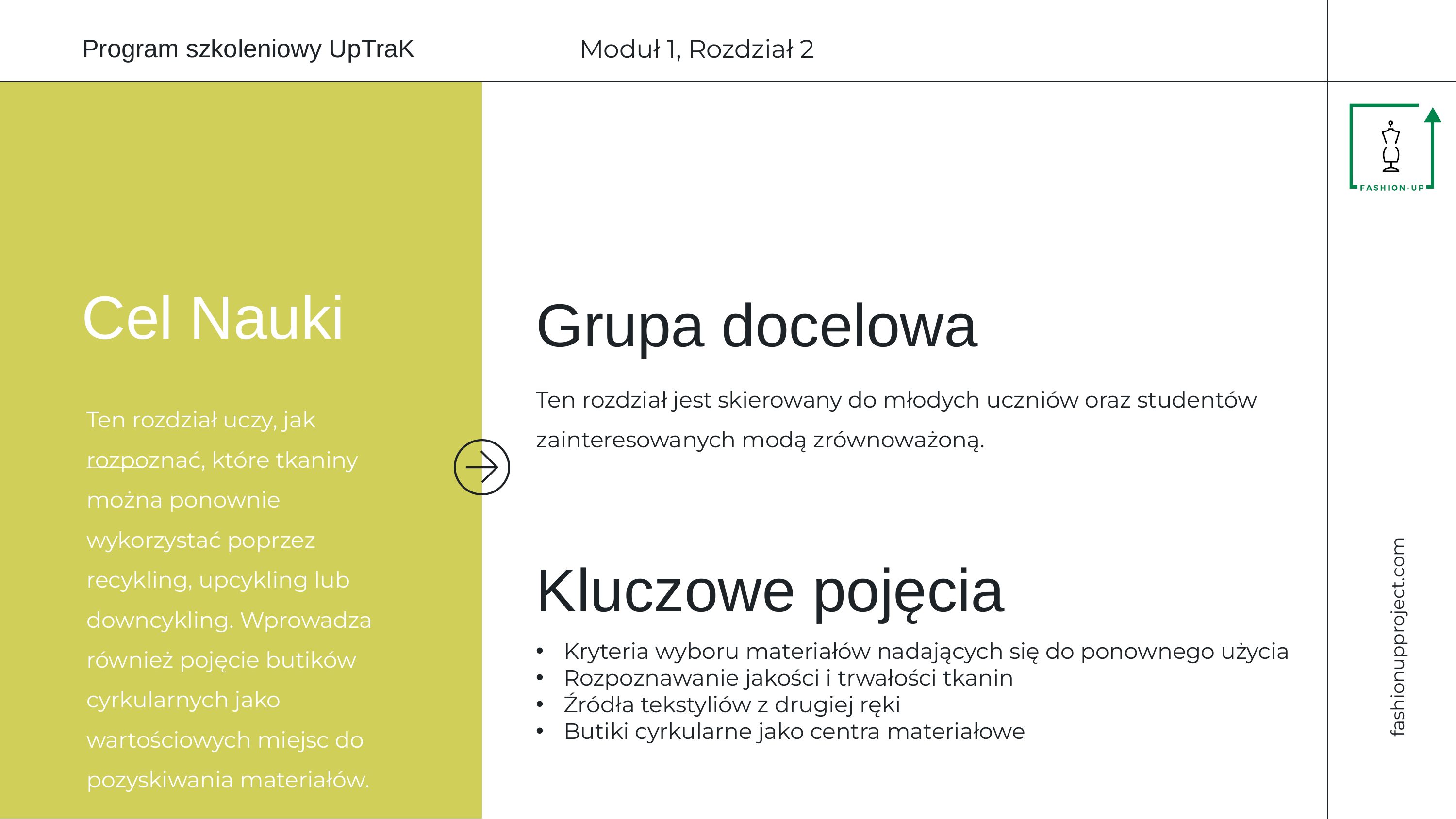

Moduł 1, Rozdział 2

Program szkoleniowy UpTraK

Cel Nauki
Grupa docelowa
Ten rozdział jest skierowany do młodych uczniów oraz studentów zainteresowanych modą zrównoważoną.
Ten rozdział uczy, jak rozpoznać, które tkaniny można ponownie wykorzystać poprzez recykling, upcykling lub downcykling. Wprowadza również pojęcie butików cyrkularnych jako wartościowych miejsc do pozyskiwania materiałów.

Kluczowe pojęcia
Kryteria wyboru materiałów nadających się do ponownego użycia
Rozpoznawanie jakości i trwałości tkanin
Źródła tekstyliów z drugiej ręki
Butiki cyrkularne jako centra materiałowe

fashionupproject.com